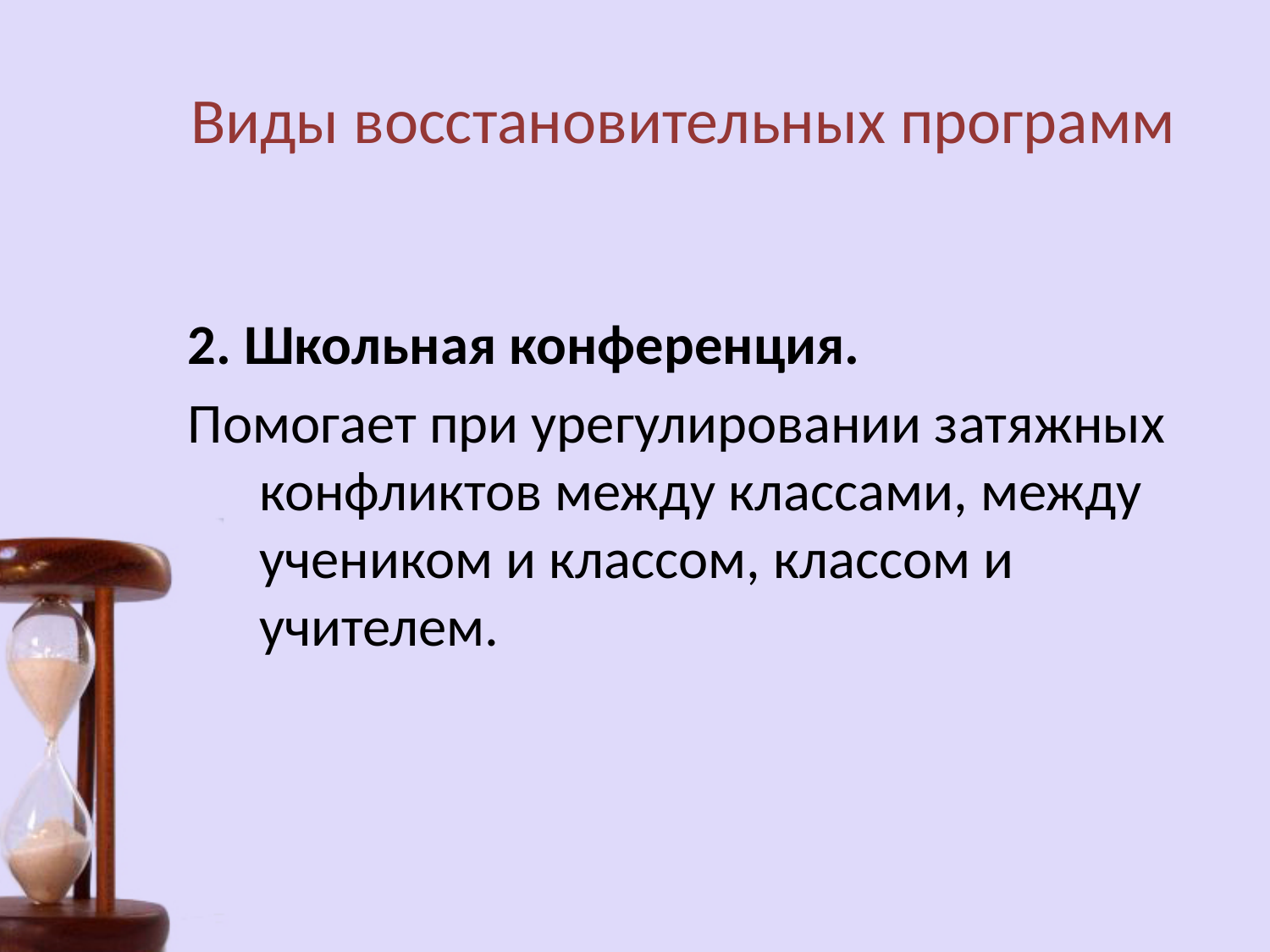

# Виды восстановительных программ

2. Школьная конференция.
Помогает при урегулировании затяжных конфликтов между классами, между учеником и классом, классом и учителем.